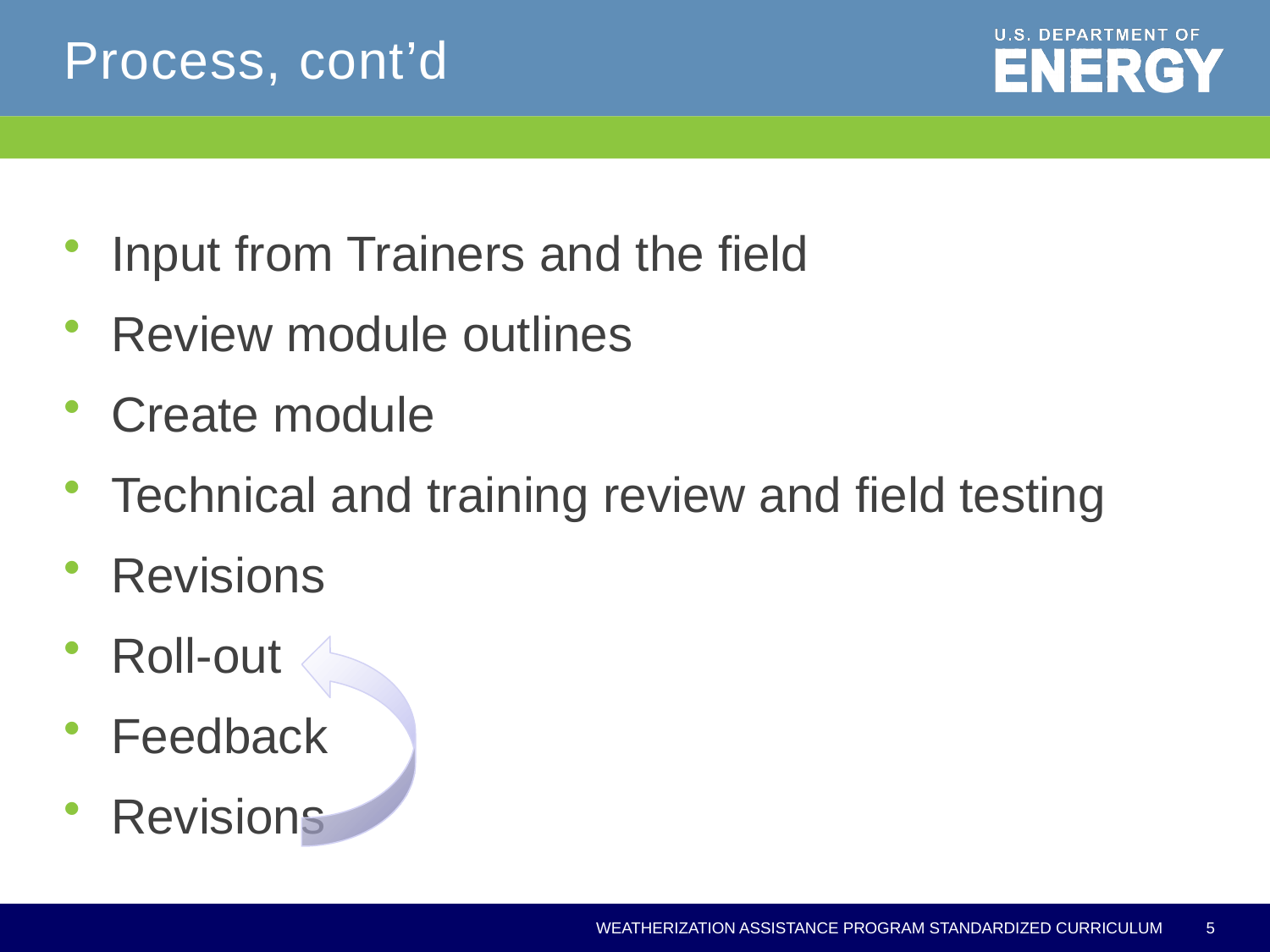

# Process, cont’d
Input from Trainers and the field
Review module outlines
Create module
Technical and training review and field testing
Revisions
Roll-out
Feedback
Revisions

5